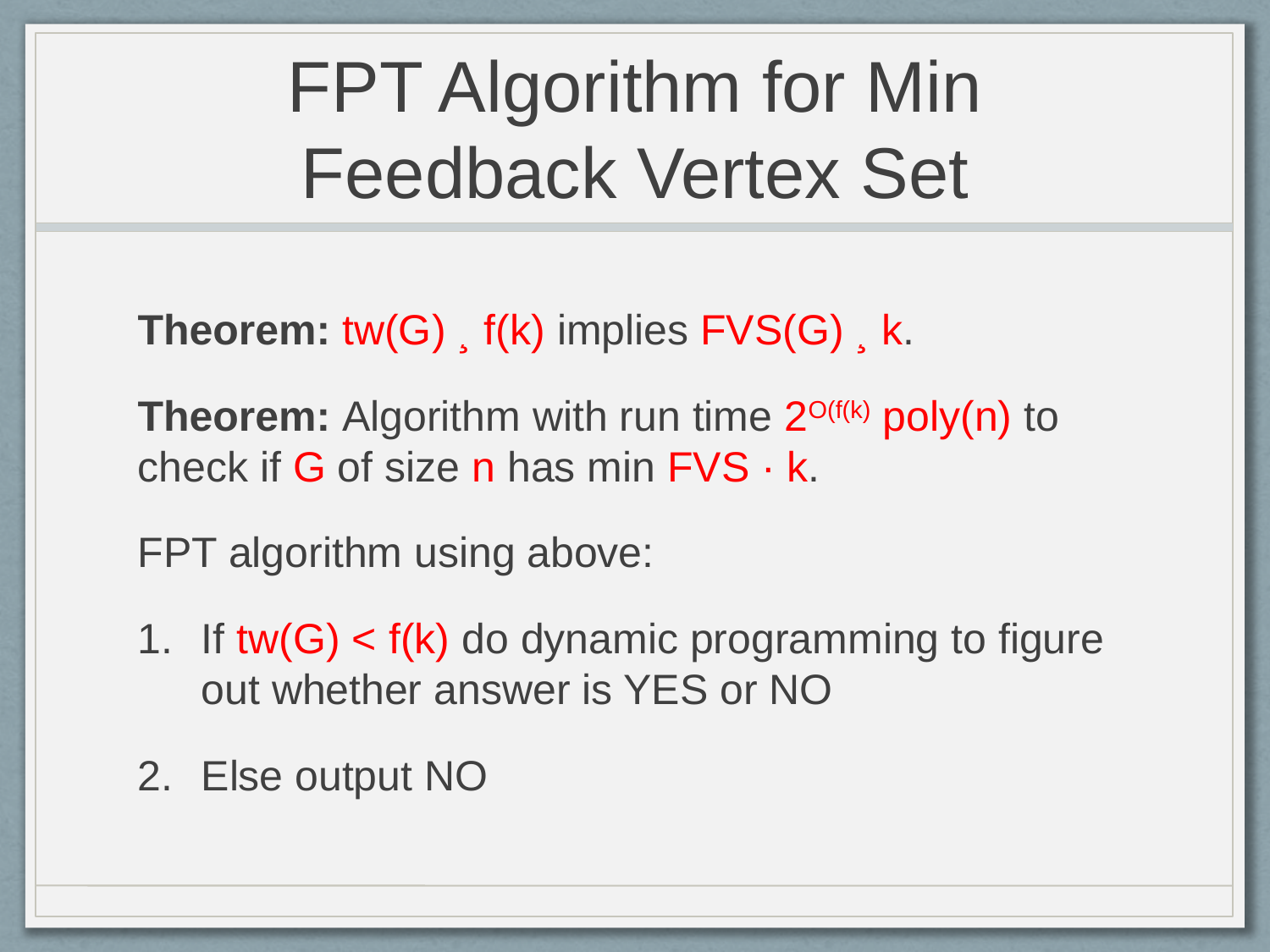

# FPT Algorithm for Min Feedback Vertex Set
Theorem: tw(G) ¸ f(k) implies FVS(G) ¸ k.
Theorem: Algorithm with run time 2O(f(k) poly(n) to check if G of size n has min FVS · k.
FPT algorithm using above:
If tw(G) < f(k) do dynamic programming to figure out whether answer is YES or NO
Else output NO